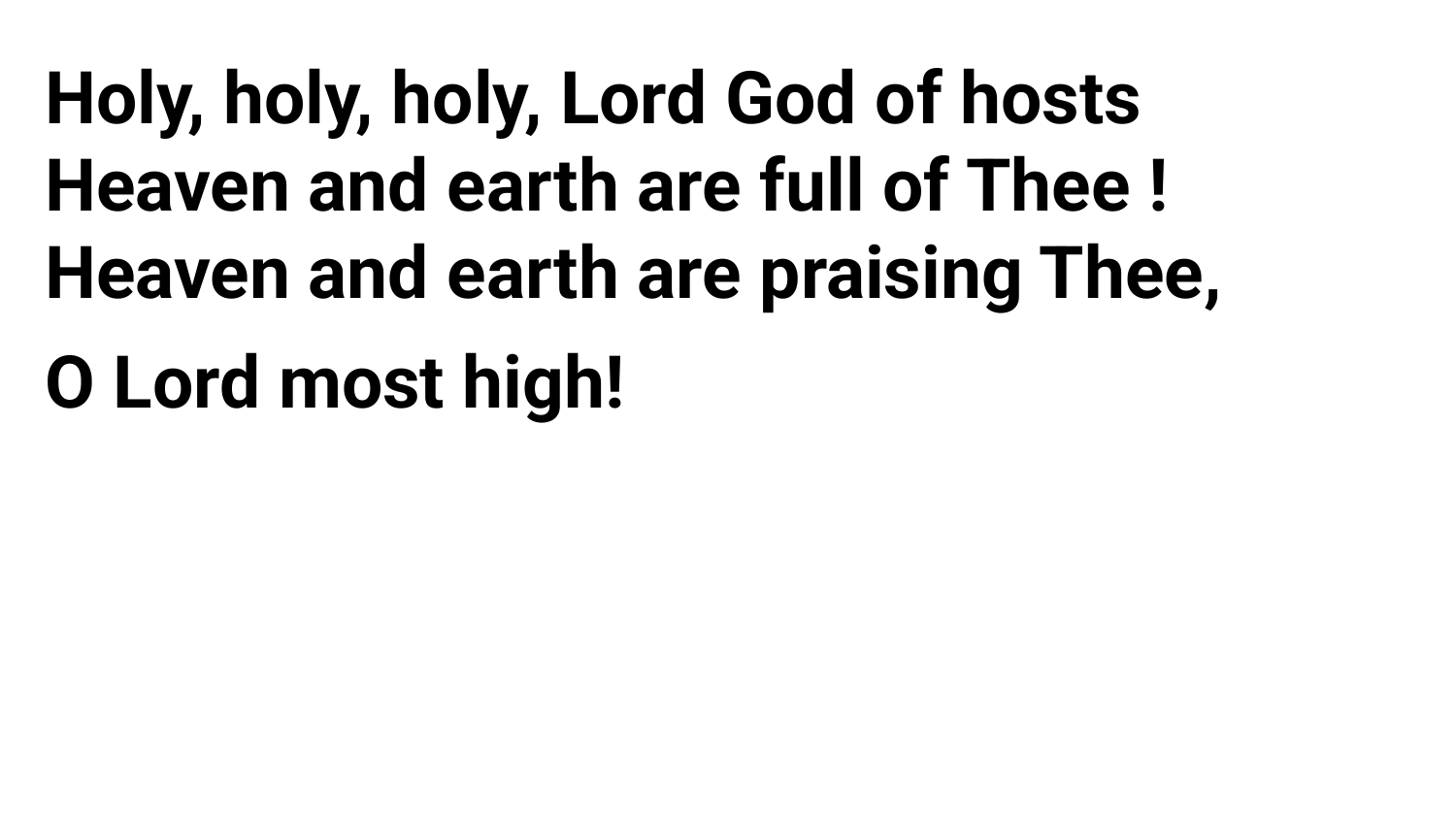

Holy, holy, holy, Lord God of hosts
Heaven and earth are full of Thee !
Heaven and earth are praising Thee,
O Lord most high!